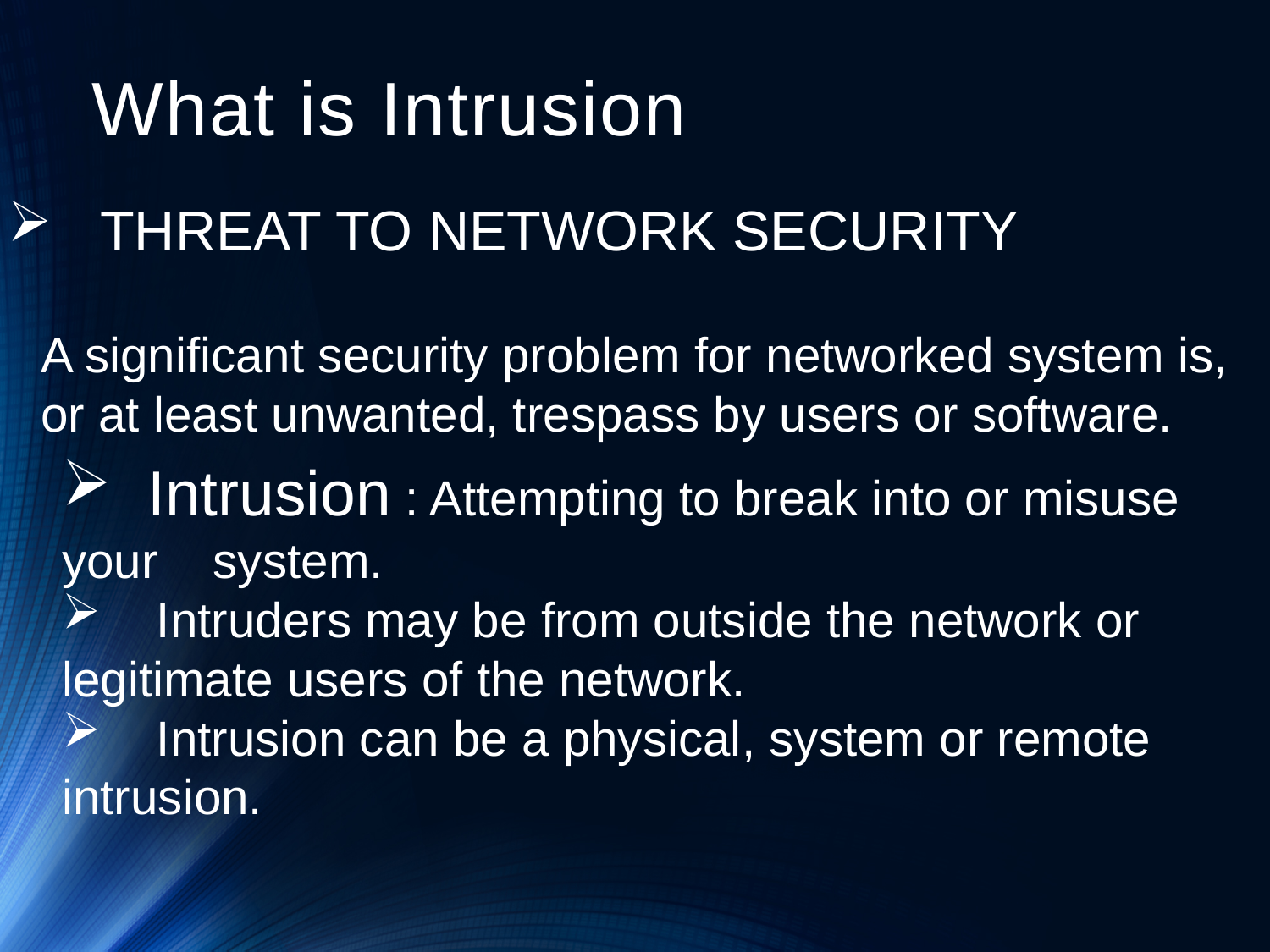

# What is Intrusion
   THREAT TO NETWORK SECURITY
A significant security problem for networked system is,
or at least unwanted, trespass by users or software.
  Intrusion : Attempting to break into or misuse your    system.
    Intruders may be from outside the network or legitimate users of the network.
    Intrusion can be a physical, system or remote intrusion.